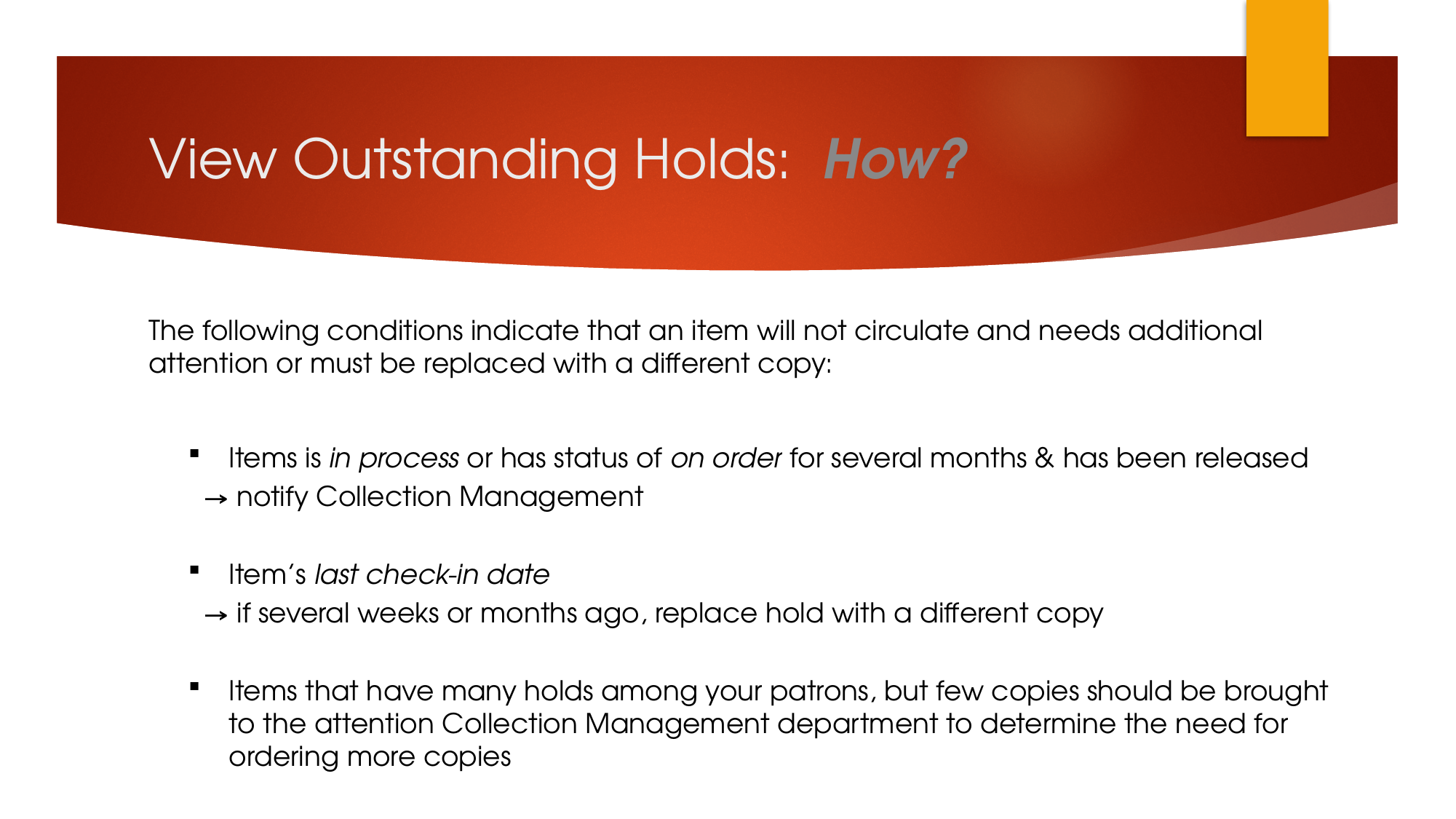

# View Outstanding Holds:  How?
The following conditions indicate that an item will not circulate and needs additional attention or must be replaced with a different copy:

Items is in process or has status of on order for several months & has been released
→ notify Collection Management

Item’s last check-in date
→ if several weeks or months ago, replace hold with a different copy

Items that have many holds among your patrons, but few copies should be brought to the attention Collection Management department to determine the need for ordering more copies